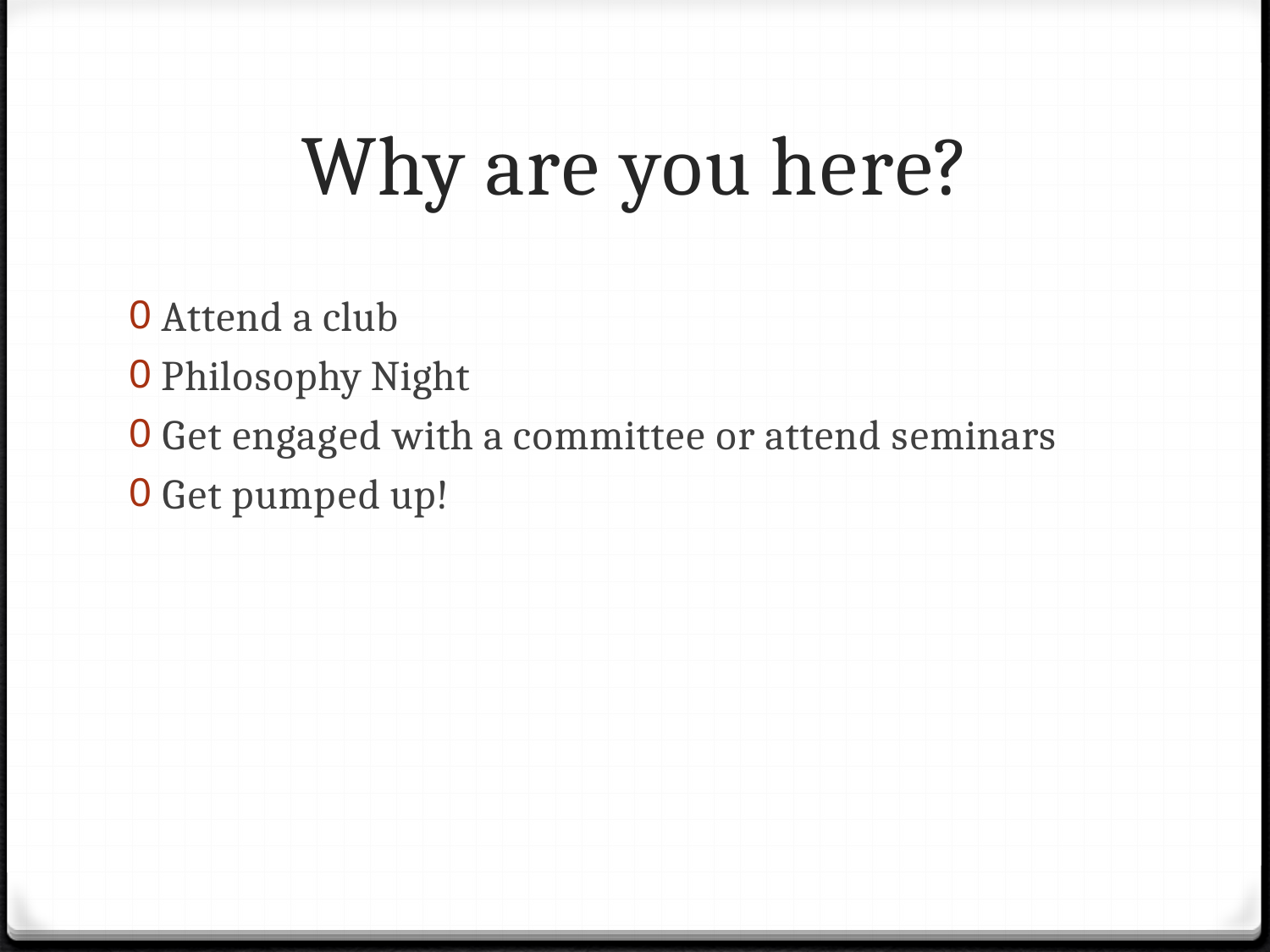

# Why are you here?
Attend a club
Philosophy Night
Get engaged with a committee or attend seminars
Get pumped up!